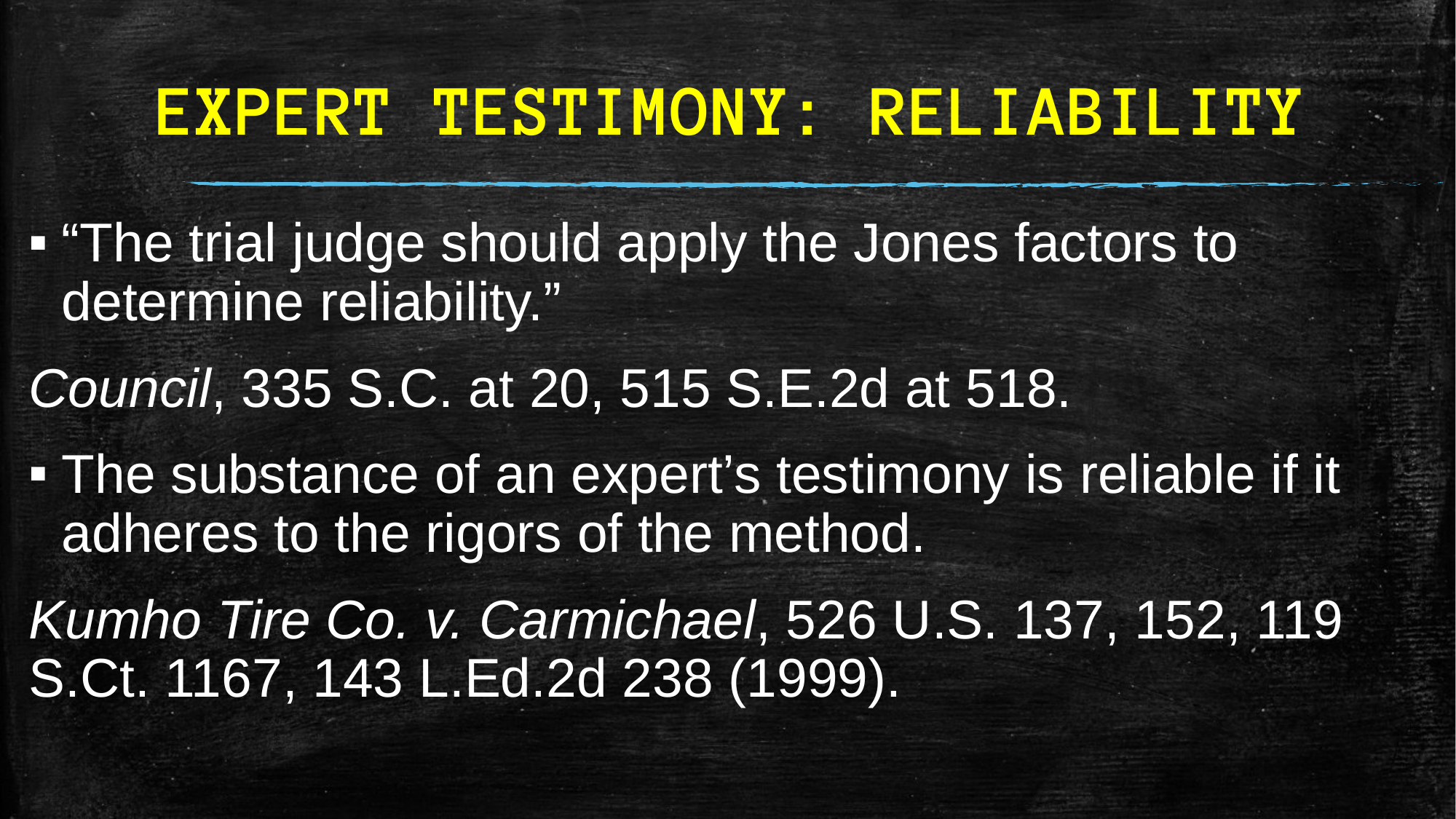

# EXPERT TESTIMONY: RELIABILITY
“The trial judge should apply the Jones factors to determine reliability.”
Council, 335 S.C. at 20, 515 S.E.2d at 518.
The substance of an expert’s testimony is reliable if it adheres to the rigors of the method.
Kumho Tire Co. v. Carmichael, 526 U.S. 137, 152, 119 S.Ct. 1167, 143 L.Ed.2d 238 (1999).